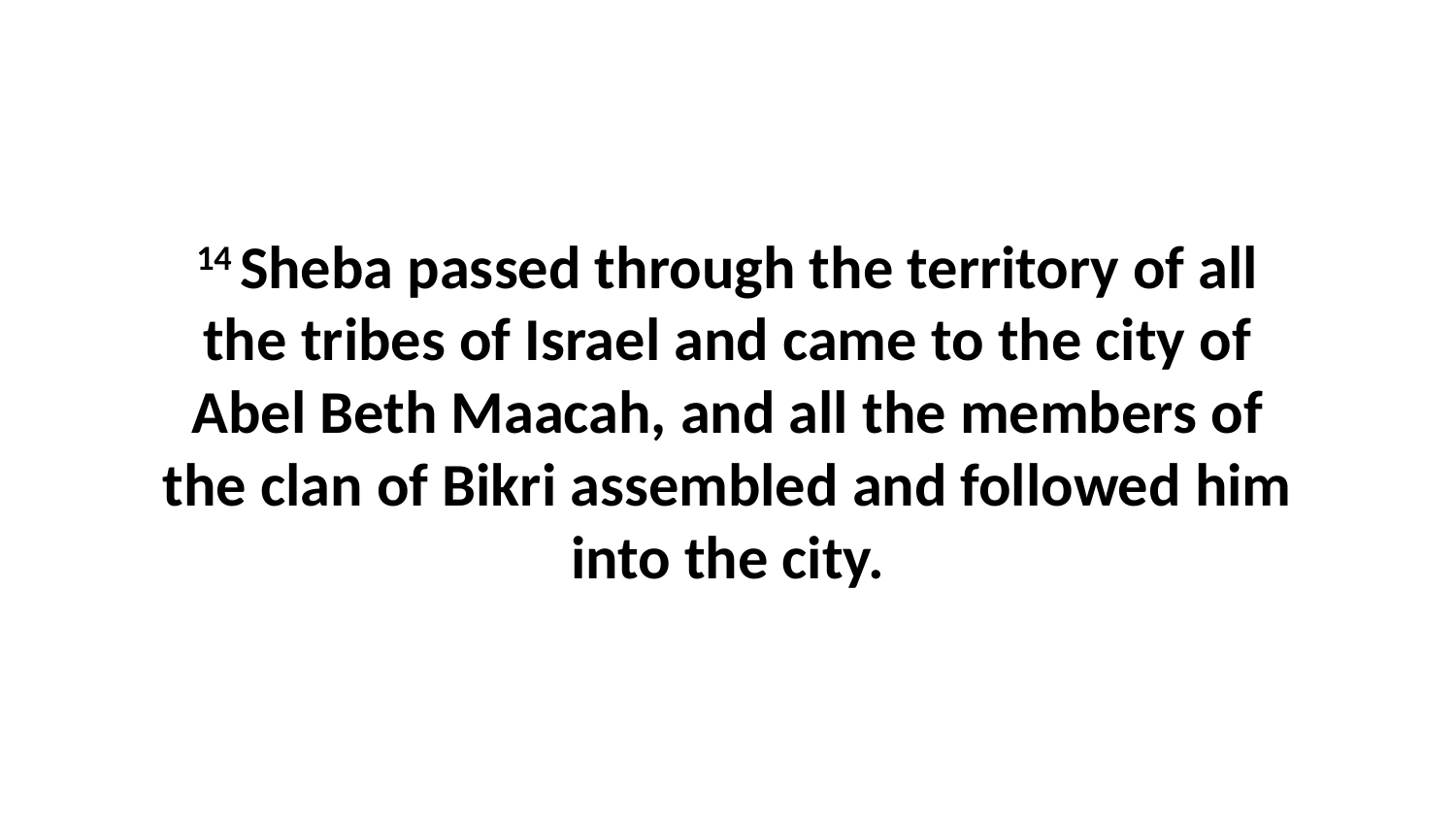

14 Sheba passed through the territory of all the tribes of Israel and came to the city of Abel Beth Maacah, and all the members of the clan of Bikri assembled and followed him into the city.